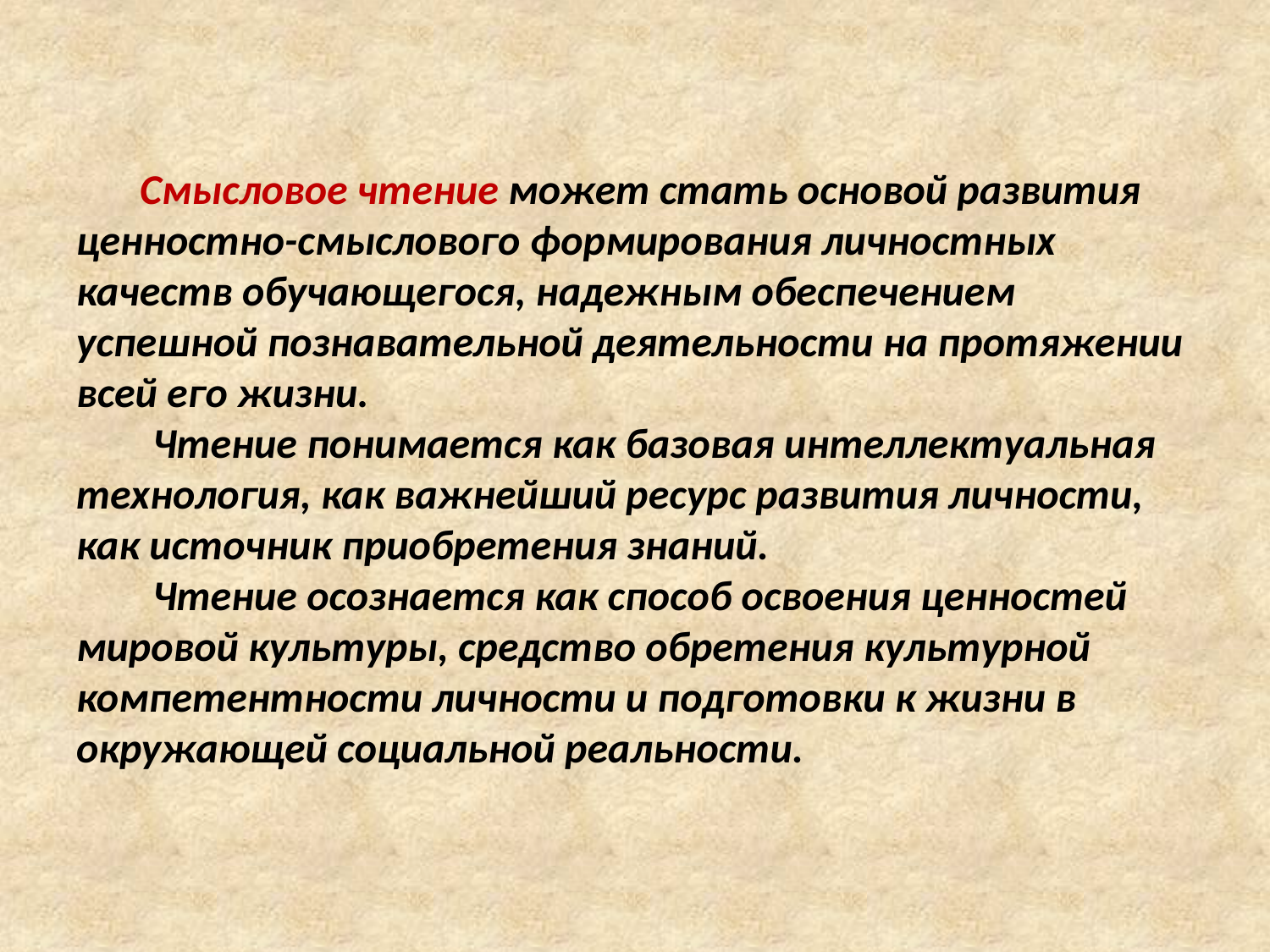

# Смысловое чтение может стать основой развития ценностно-смыслового формирования личностных качеств обучающегося, надежным обеспечением успешной познавательной деятельности на протяжении всей его жизни. Чтение понимается как базовая интеллектуальная технология, как важнейший ресурс развития личности, как источник приобретения знаний. Чтение осознается как способ освоения ценностей мировой культуры, средство обретения культурной компетентности личности и подготовки к жизни в окружающей социальной реальности.